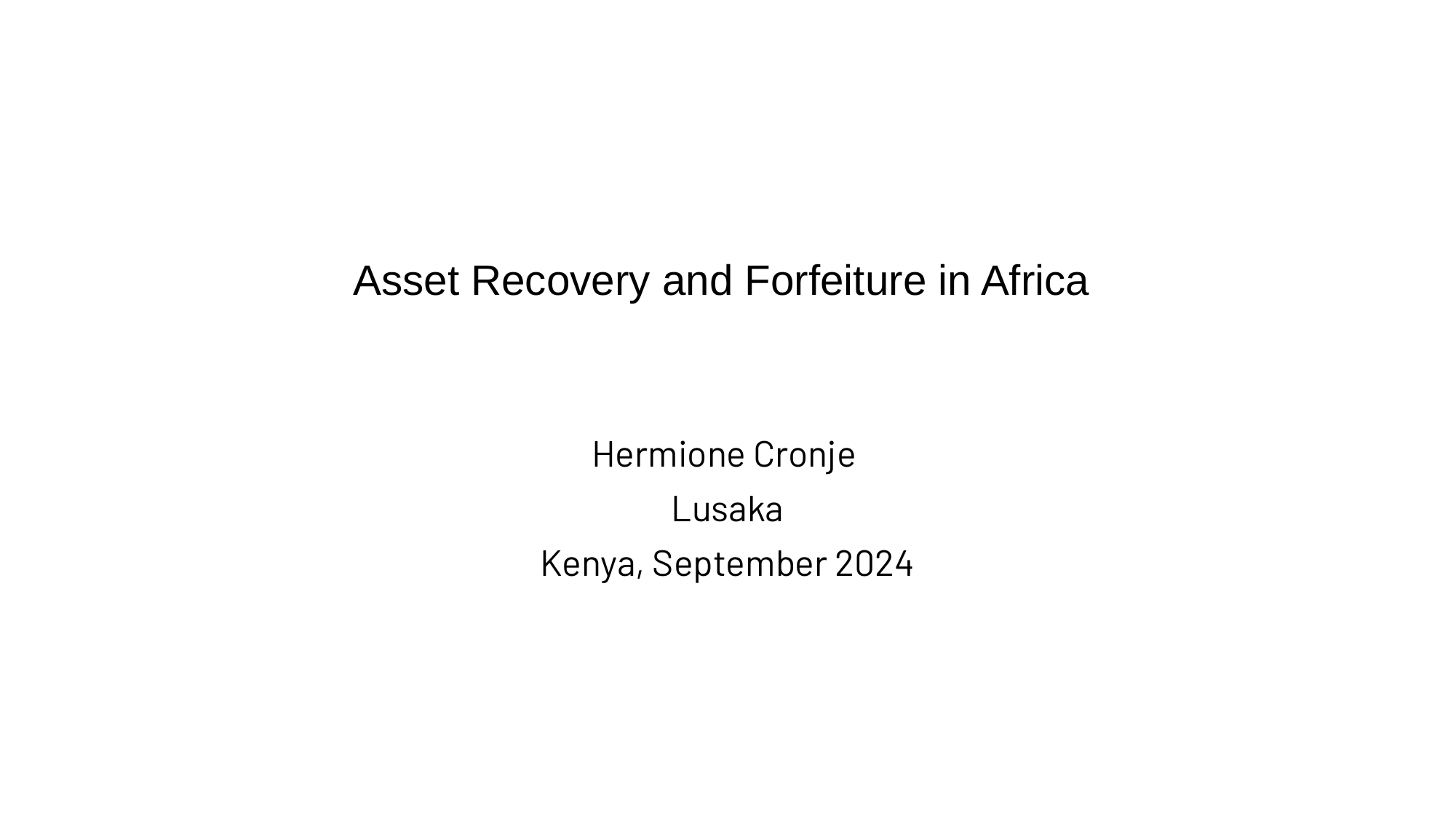

# Asset Recovery and Forfeiture in Africa
Hermione Cronje
Lusaka
Kenya, September 2024